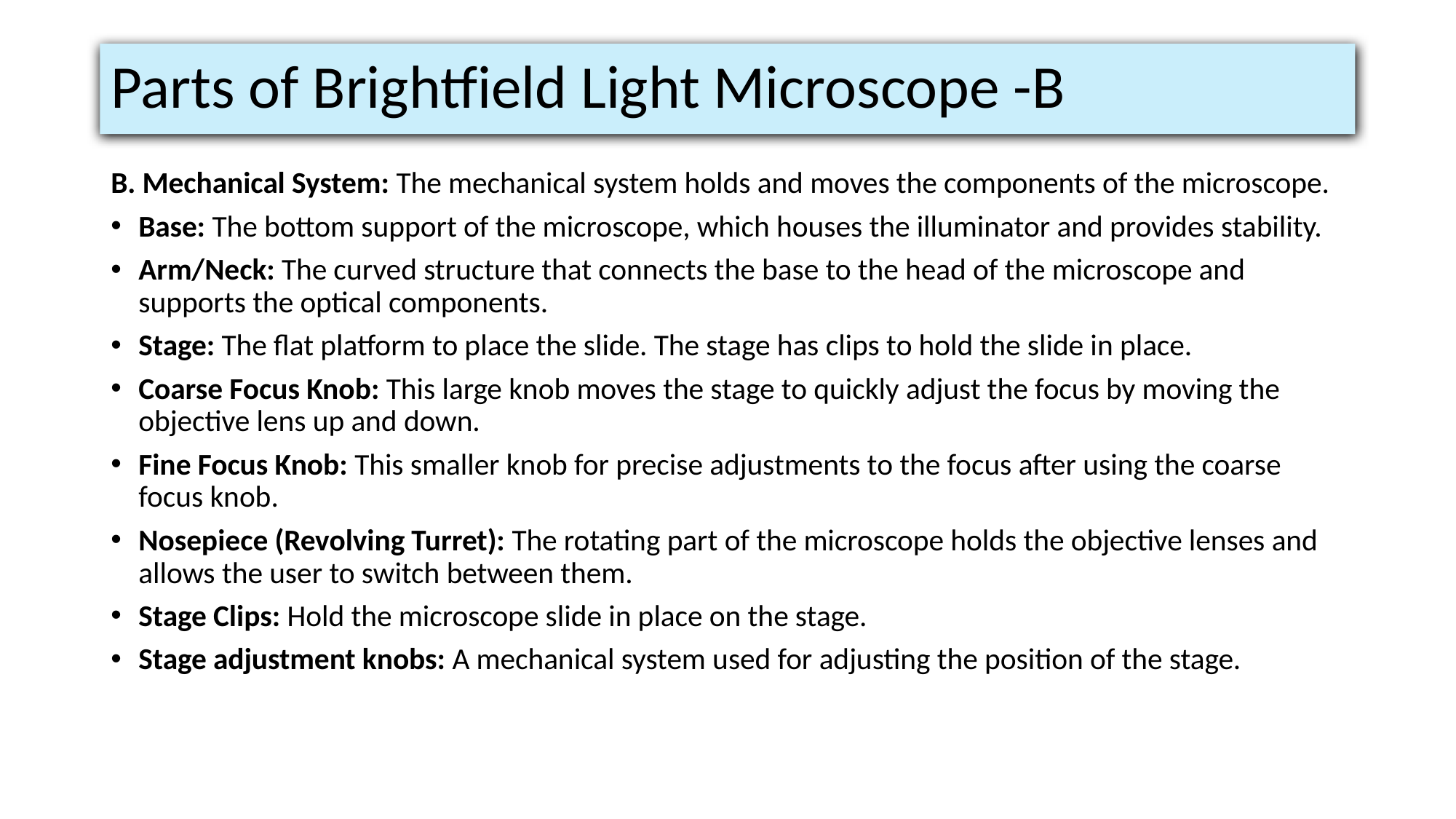

# Parts of Brightfield Light Microscope -B
B. Mechanical System: The mechanical system holds and moves the components of the microscope.
Base: The bottom support of the microscope, which houses the illuminator and provides stability.
Arm/Neck: The curved structure that connects the base to the head of the microscope and supports the optical components.
Stage: The flat platform to place the slide. The stage has clips to hold the slide in place.
Coarse Focus Knob: This large knob moves the stage to quickly adjust the focus by moving the objective lens up and down.
Fine Focus Knob: This smaller knob for precise adjustments to the focus after using the coarse focus knob.
Nosepiece (Revolving Turret): The rotating part of the microscope holds the objective lenses and allows the user to switch between them.
Stage Clips: Hold the microscope slide in place on the stage.
Stage adjustment knobs: A mechanical system used for adjusting the position of the stage.